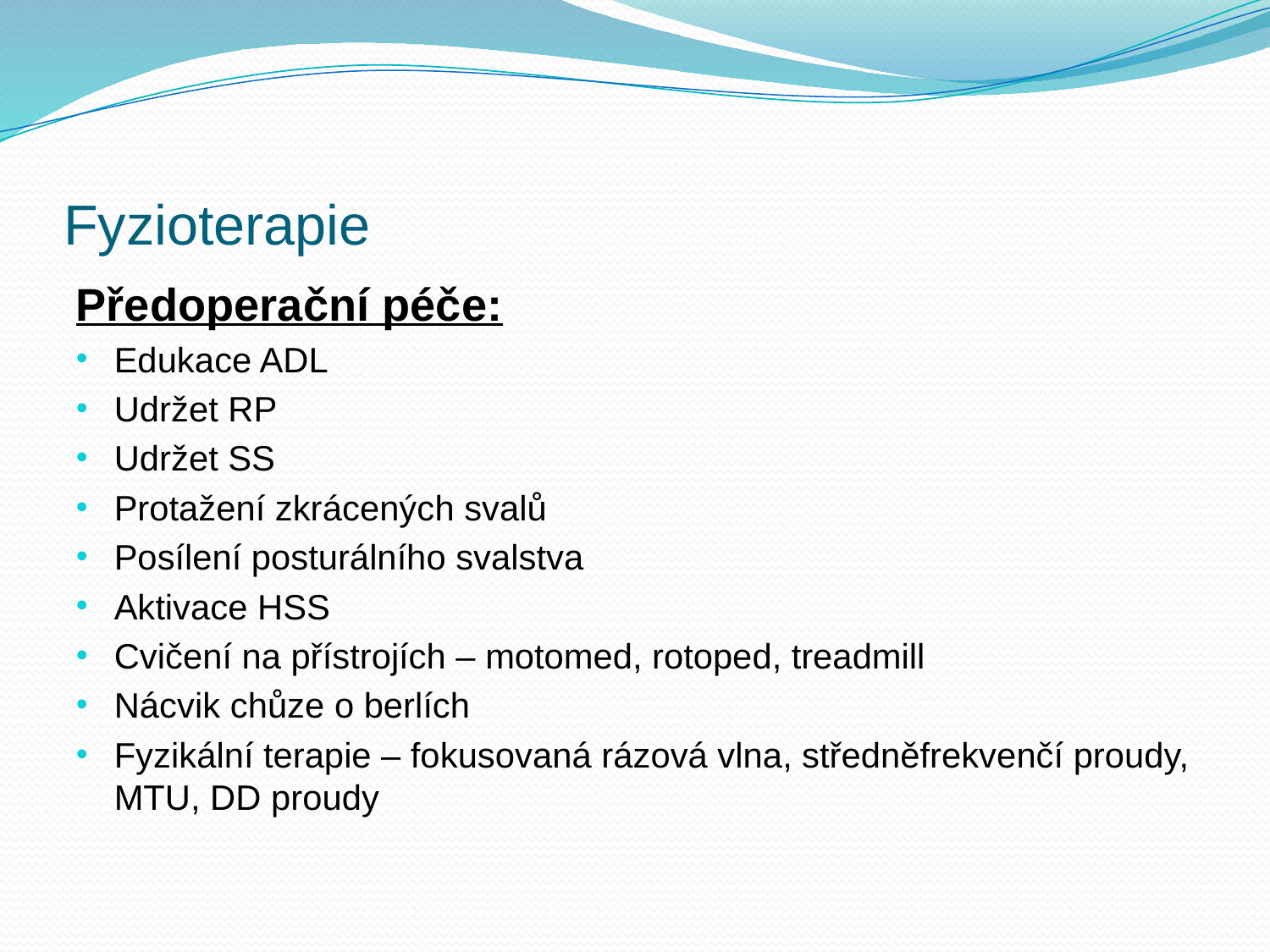

Fyzioterapie
Předoperační péče:
Edukace ADL
Udržet RP
Udržet SS
Protažení zkrácených svalů
Posílení posturálního svalstva
Aktivace HSS
Cvičení na přístrojích – motomed, rotoped, treadmill
Nácvik chůze o berlích
Fyzikální terapie – fokusovaná rázová vlna, středněfrekvenčí proudy, MTU, DD proudy